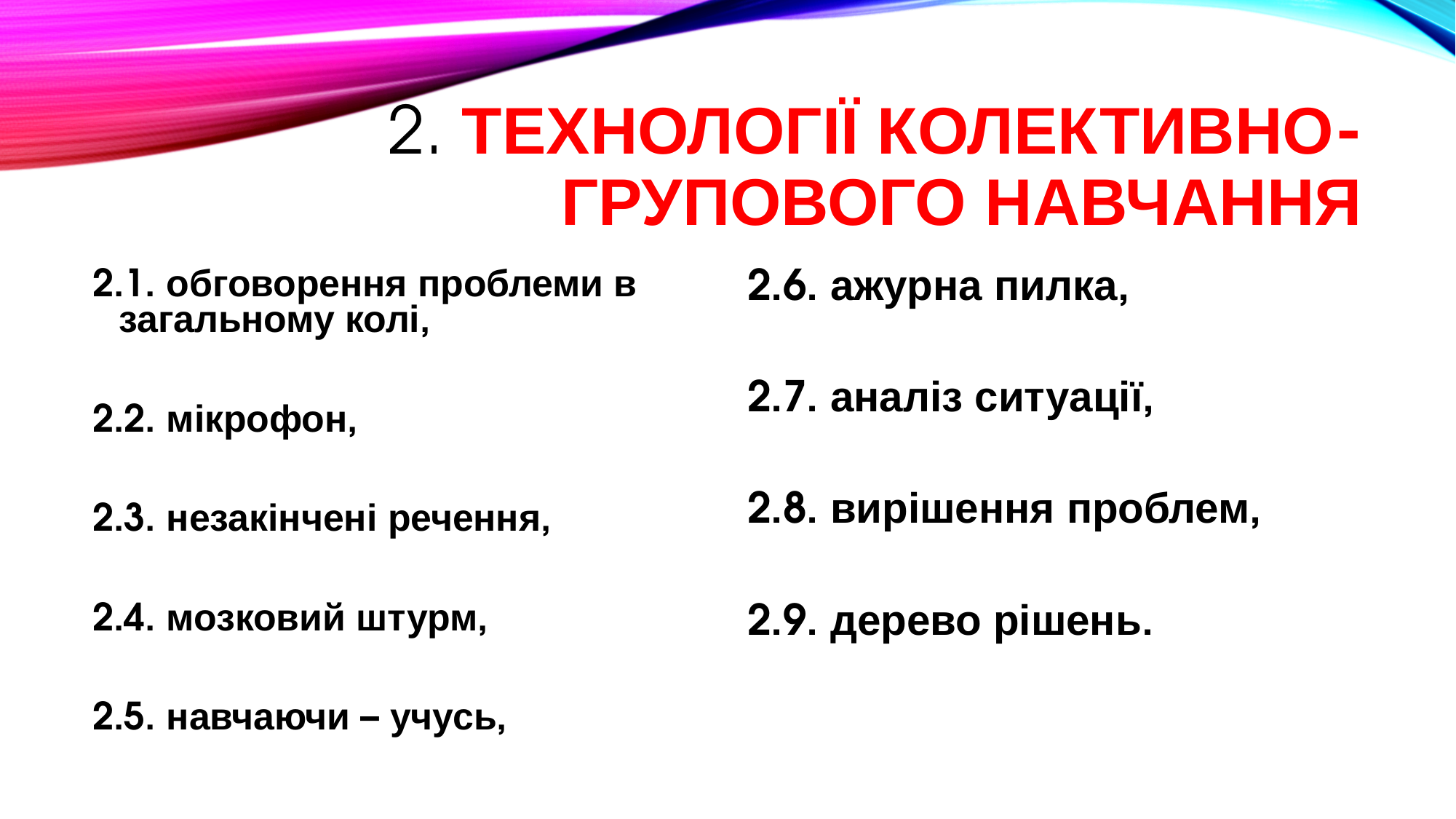

# 2. Технології колективно-групового навчання
2.1. обговорення проблеми в загальному колі,

2.2. мікрофон,

2.3. незакінчені речення,

2.4. мозковий штурм,

2.5. навчаючи – учусь,

2.6. ажурна пилка,

2.7. аналіз ситуації,

2.8. вирішення проблем,

2.9. дерево рішень.